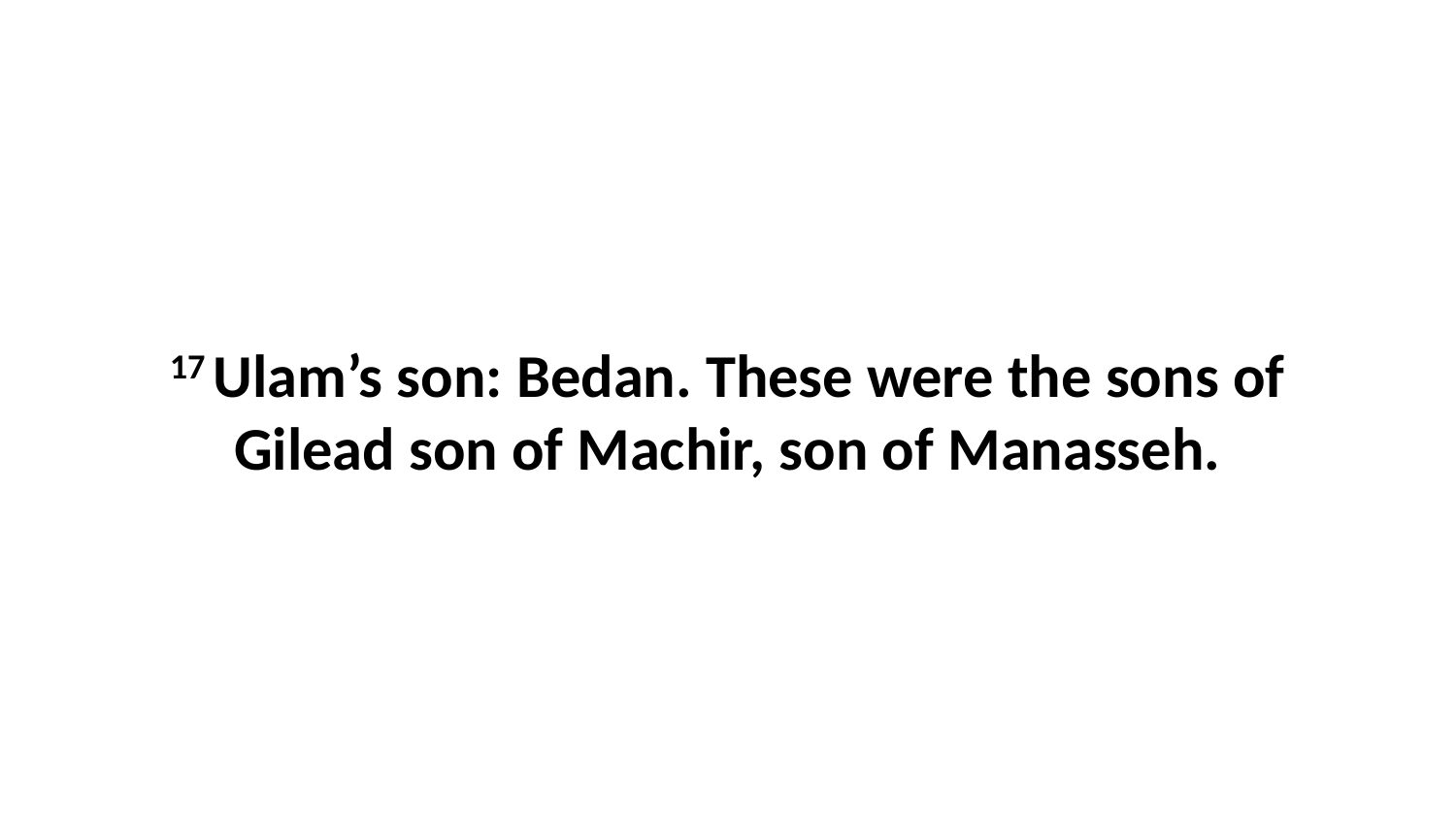

17 Ulam’s son: Bedan. These were the sons of Gilead son of Machir, son of Manasseh.